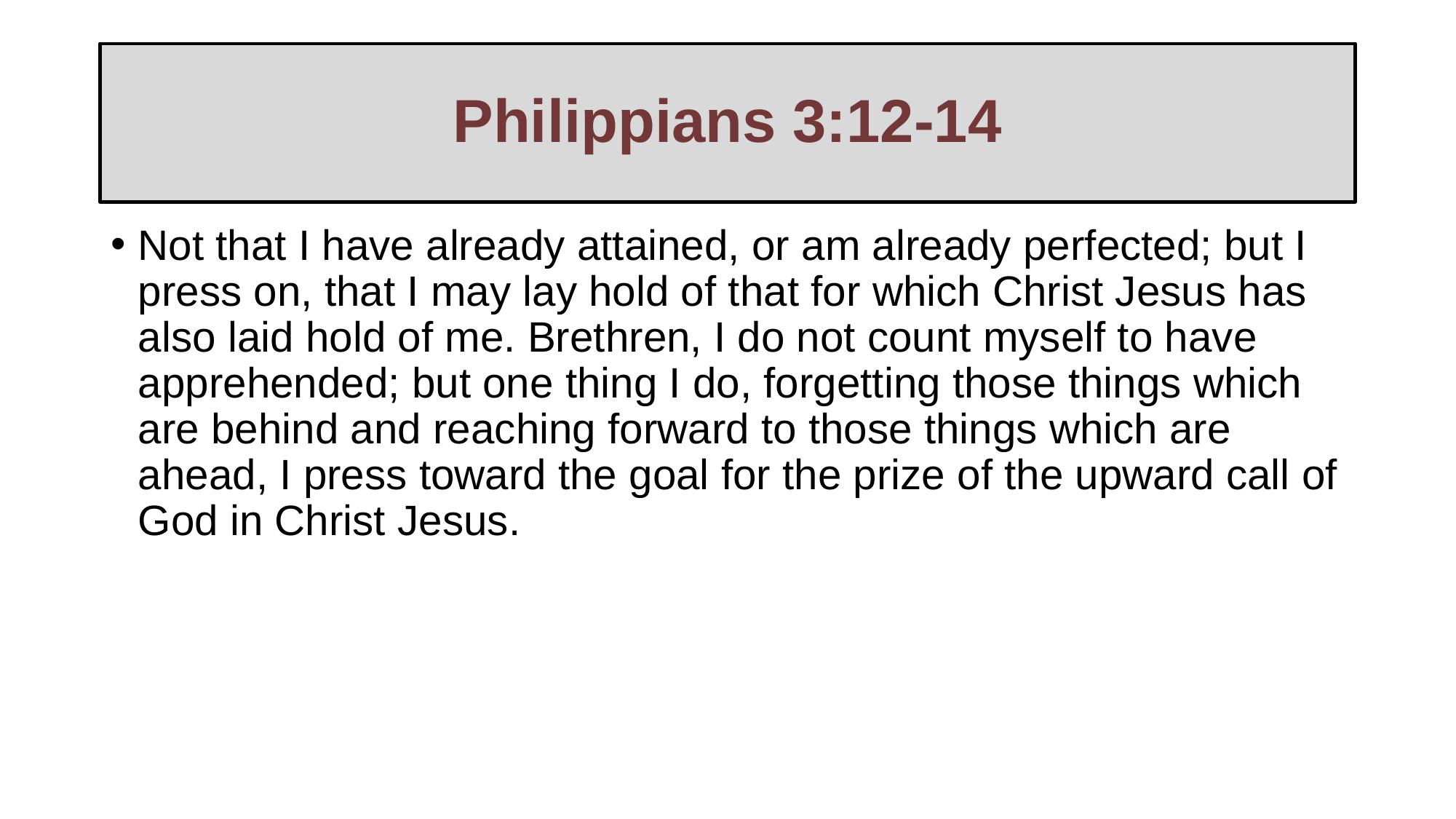

# Philippians 3:12-14
Not that I have already attained, or am already perfected; but I press on, that I may lay hold of that for which Christ Jesus has also laid hold of me. Brethren, I do not count myself to have apprehended; but one thing I do, forgetting those things which are behind and reaching forward to those things which are ahead, I press toward the goal for the prize of the upward call of God in Christ Jesus.